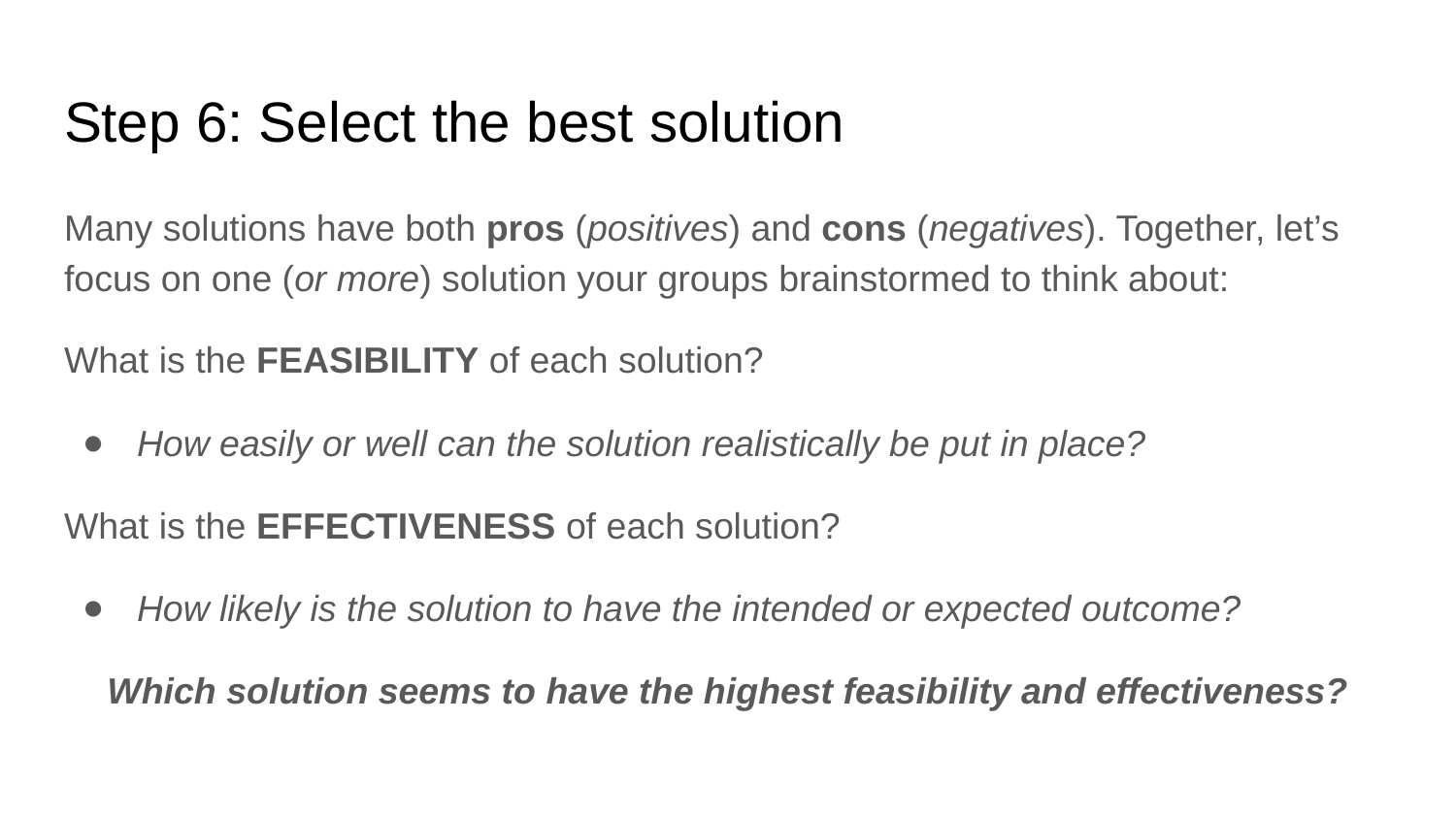

# Step 6: Select the best solution
Many solutions have both pros (positives) and cons (negatives). Together, let’s focus on one (or more) solution your groups brainstormed to think about:
What is the FEASIBILITY of each solution?
How easily or well can the solution realistically be put in place?
What is the EFFECTIVENESS of each solution?
How likely is the solution to have the intended or expected outcome?
Which solution seems to have the highest feasibility and effectiveness?